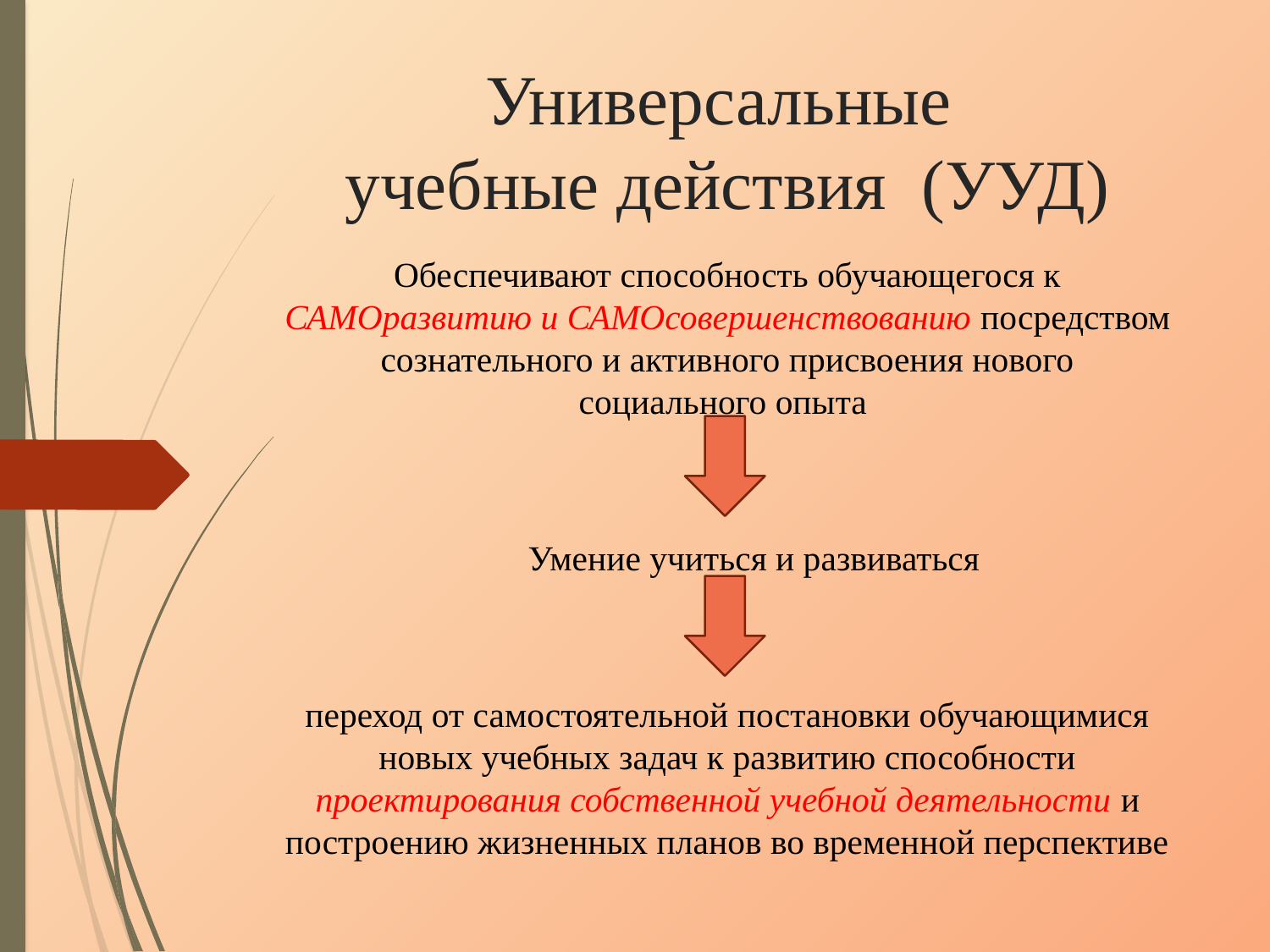

# Универсальные учебные действия  (УУД)
Обеспечивают способность обучающегося к САМОразвитию и САМОсовершенствованию посредством сознательного и активного присвоения нового социального опыта

       Умение учиться и развиваться

переход от самостоятельной постановки обучающимися новых учебных задач к развитию способности проектирования собственной учебной деятельности и построению жизненных планов во временной перспективе